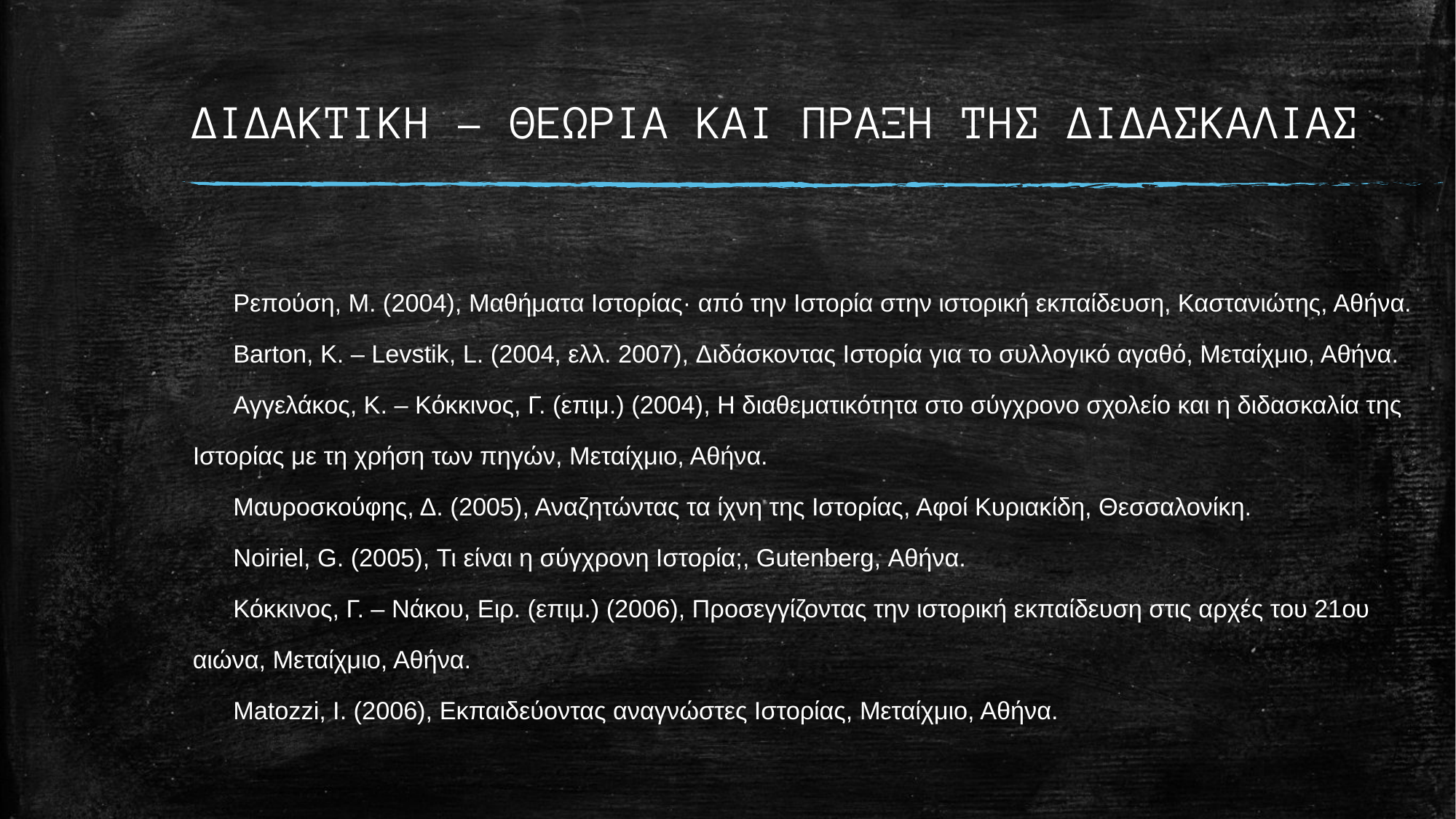

# ΔΙΔΑΚΤΙΚΗ – ΘΕΩΡΙΑ ΚΑΙ ΠΡΑΞΗ ΤΗΣ ΔΙΔΑΣΚΑΛΙΑΣ
Ρεπούση, Μ. (2004), Μαθήματα Ιστορίας· από την Ιστορία στην ιστορική εκπαίδευση, Καστανιώτης, Αθήνα.
Barton, K. – Levstik, L. (2004, ελλ. 2007), Διδάσκοντας Ιστορία για το συλλογικό αγαθό, Μεταίχμιο, Αθήνα.
Αγγελάκος, Κ. – Κόκκινος, Γ. (επιμ.) (2004), Η διαθεματικότητα στο σύγχρονο σχολείο και η διδασκαλία της Ιστορίας με τη χρήση των πηγών, Μεταίχμιο, Αθήνα.
Μαυροσκούφης, Δ. (2005), Αναζητώντας τα ίχνη της Ιστορίας, Αφοί Κυριακίδη, Θεσσαλονίκη.
Noiriel, G. (2005), Τι είναι η σύγχρονη Ιστορία;, Gutenberg, Αθήνα.
Κόκκινος, Γ. – Νάκου, Ειρ. (επιμ.) (2006), Προσεγγίζοντας την ιστορική εκπαίδευση στις αρχές του 21ου αιώνα, Μεταίχμιο, Αθήνα.
Matozzi, I. (2006), Εκπαιδεύοντας αναγνώστες Ιστορίας, Μεταίχμιο, Αθήνα.